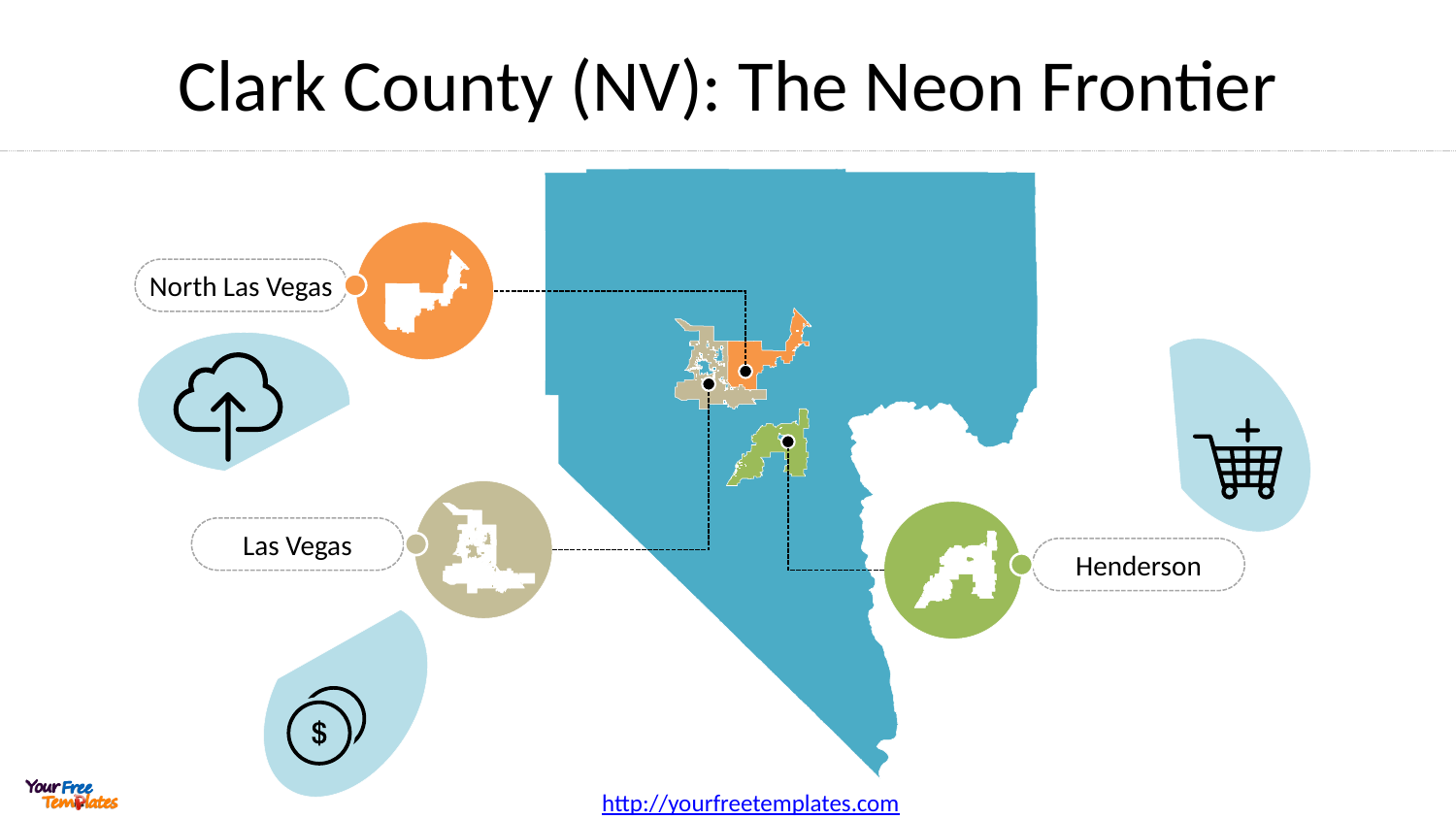

# Clark County (NV): The Neon Frontier

North Las Vegas

Las Vegas

Henderson